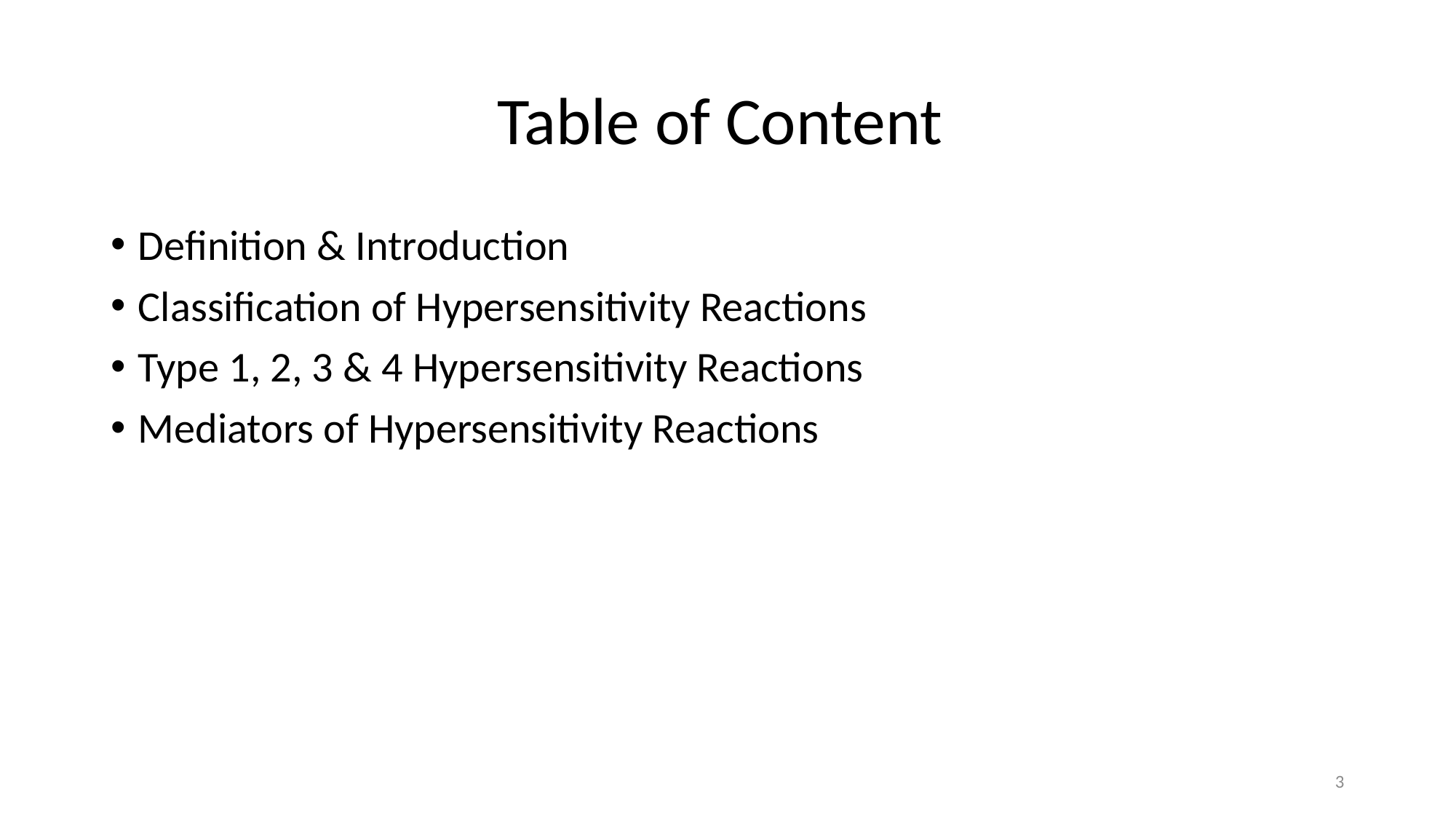

# Table of Content
Definition & Introduction
Classification of Hypersensitivity Reactions
Type 1, 2, 3 & 4 Hypersensitivity Reactions
Mediators of Hypersensitivity Reactions

3